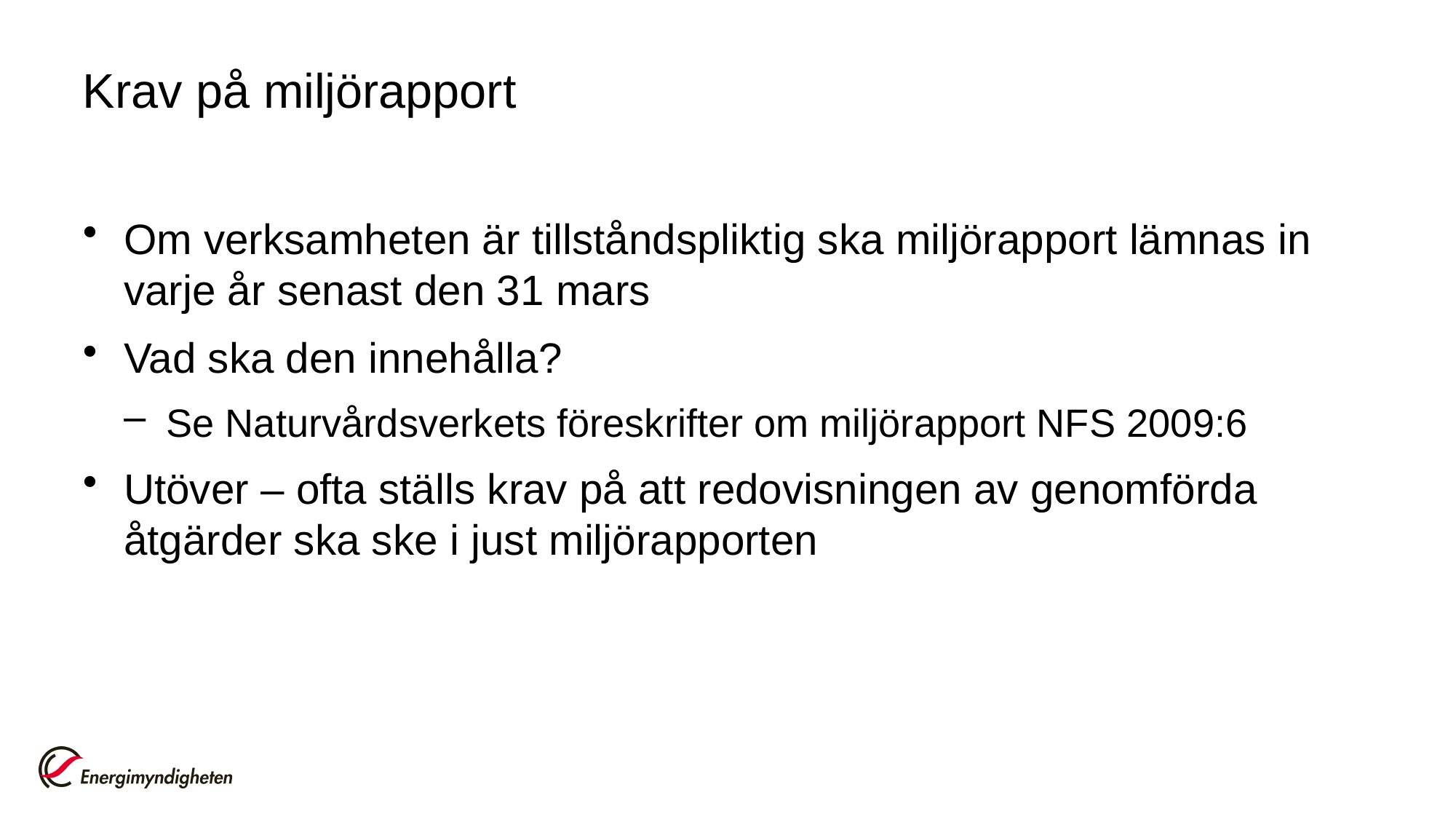

# Krav på miljörapport
Om verksamheten är tillståndspliktig ska miljörapport lämnas in varje år senast den 31 mars
Vad ska den innehålla?
Se Naturvårdsverkets föreskrifter om miljörapport NFS 2009:6
Utöver – ofta ställs krav på att redovisningen av genomförda åtgärder ska ske i just miljörapporten